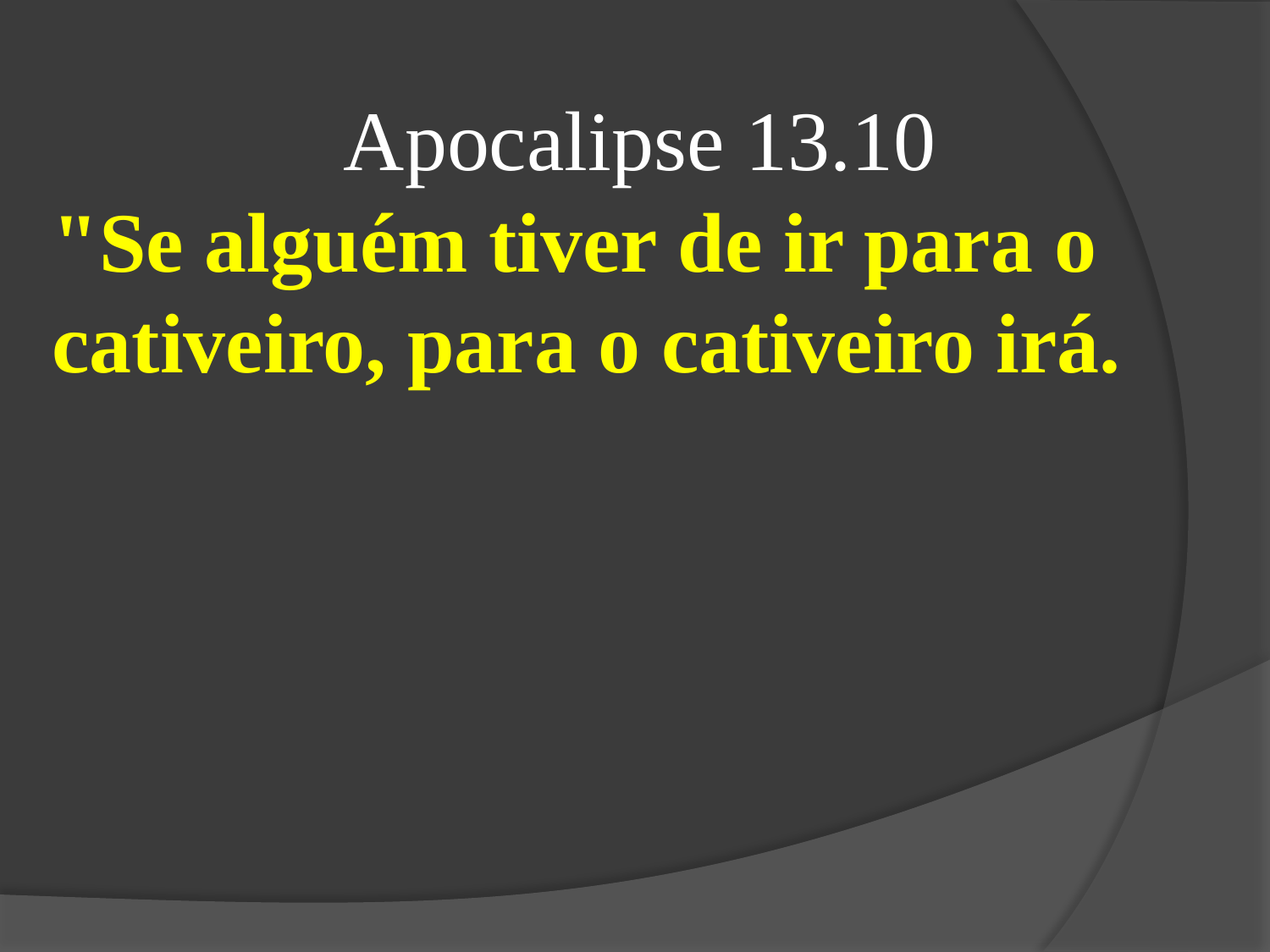

Apocalipse 13.10
"Se alguém tiver de ir para o cativeiro, para o cativeiro irá.